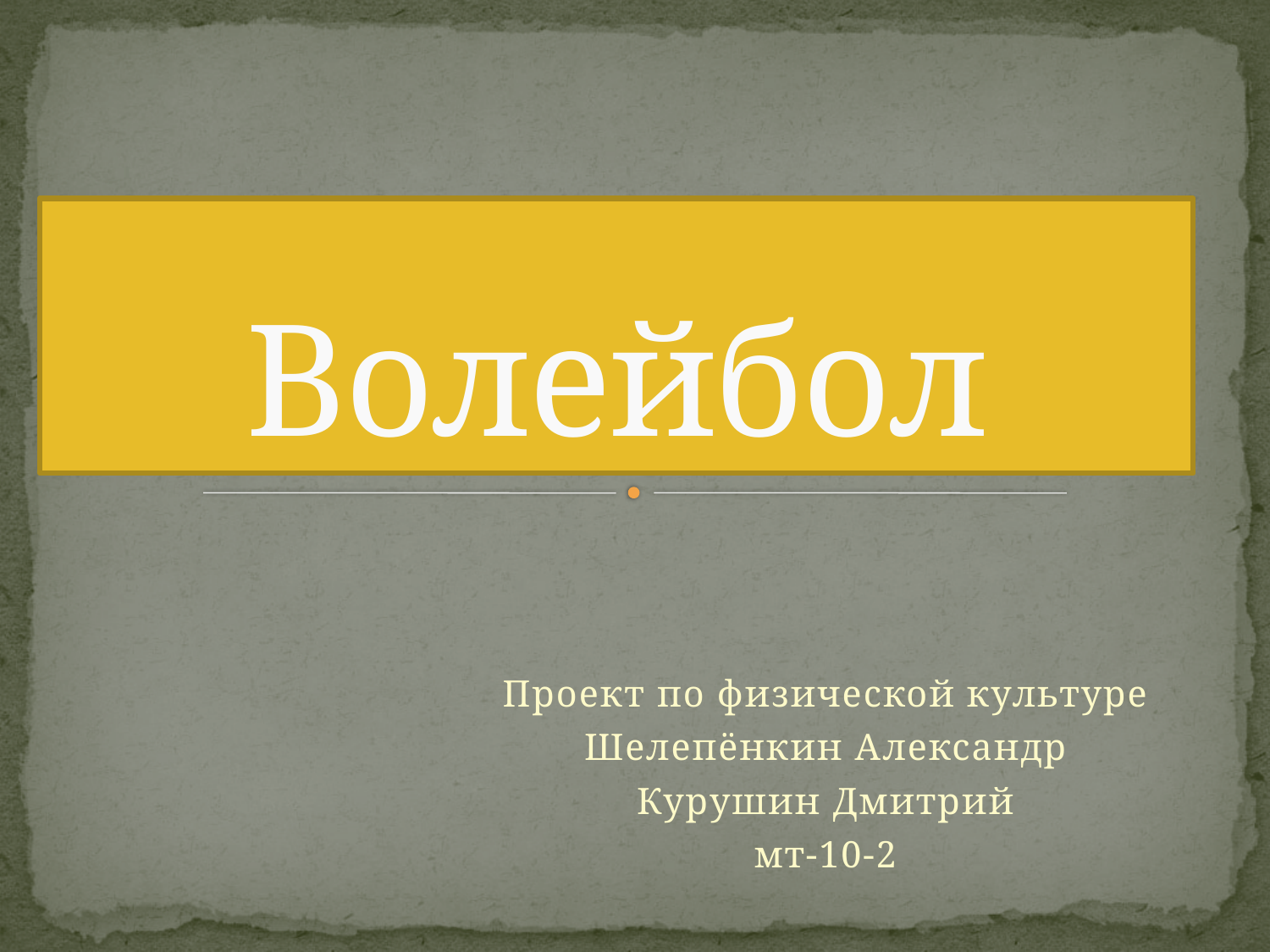

# Волейбол
Проект по физической культуре
Шелепёнкин Александр
Курушин Дмитрий
мт-10-2